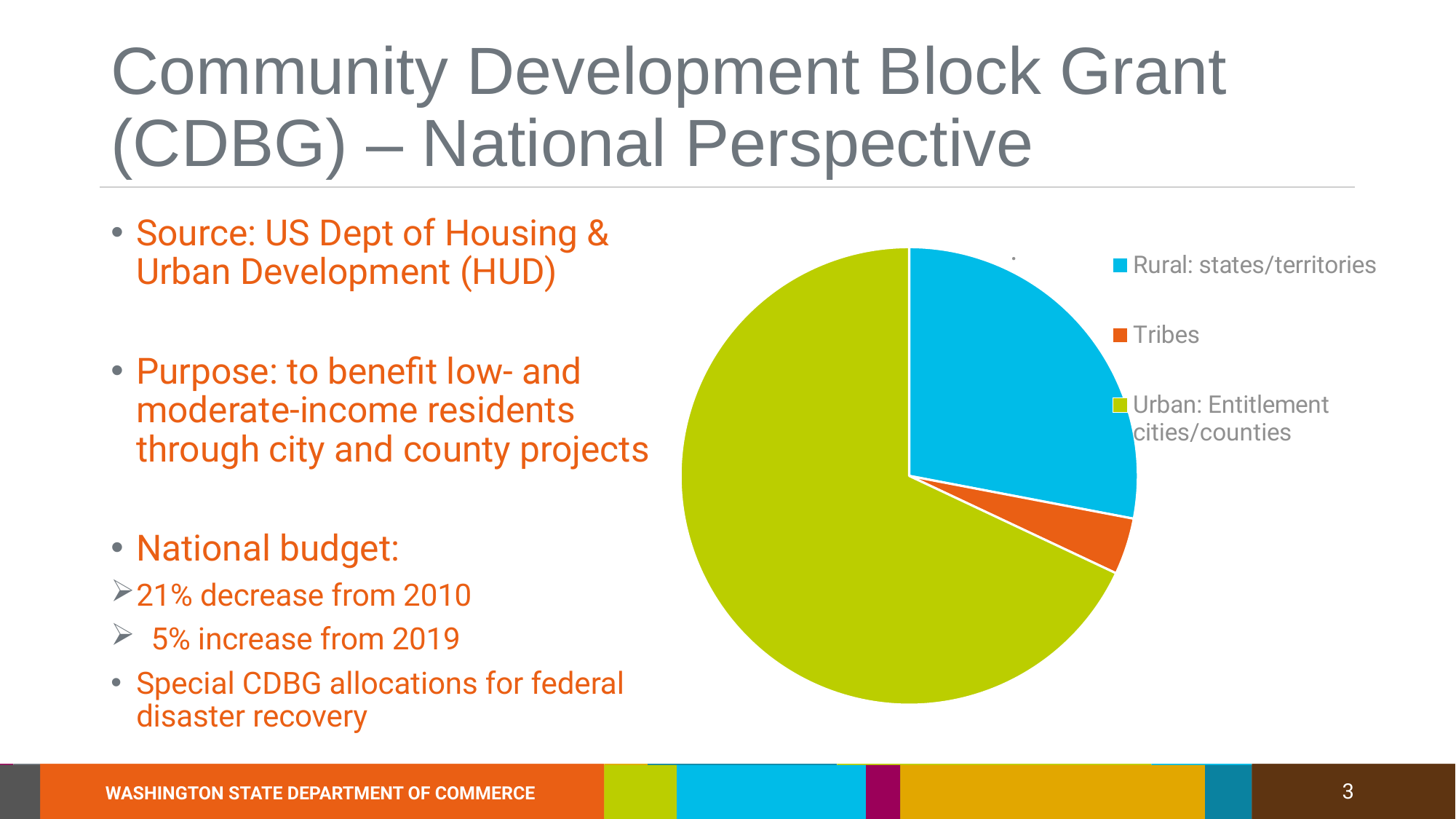

# Community Development Block Grant (CDBG) – National Perspective
Source: US Dept of Housing & Urban Development (HUD)

Purpose: to benefit low- and moderate-income residents through city and county projects

National budget:
21% decrease from 2010
  5% increase from 2019
Special CDBG allocations for federal disaster recovery

### Chart:

| Category | . |
|---|---|
| Rural: states/territories | 0.28 |
| Tribes | 0.04 |
| Urban: Entitlement cities/counties | 0.68 |